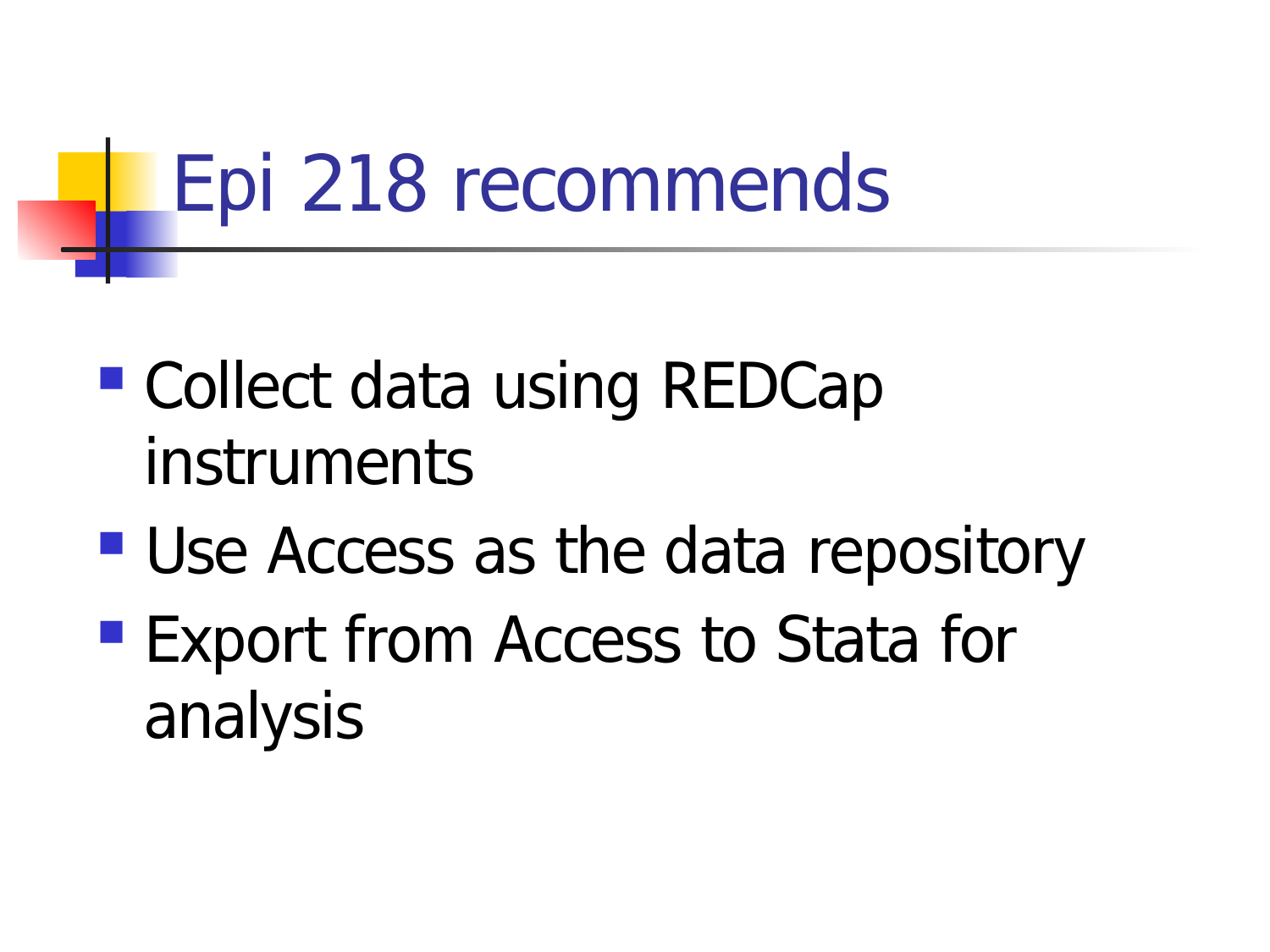

# Epi 218 recommends
Collect data using REDCap instruments
Use Access as the data repository
Export from Access to Stata for analysis